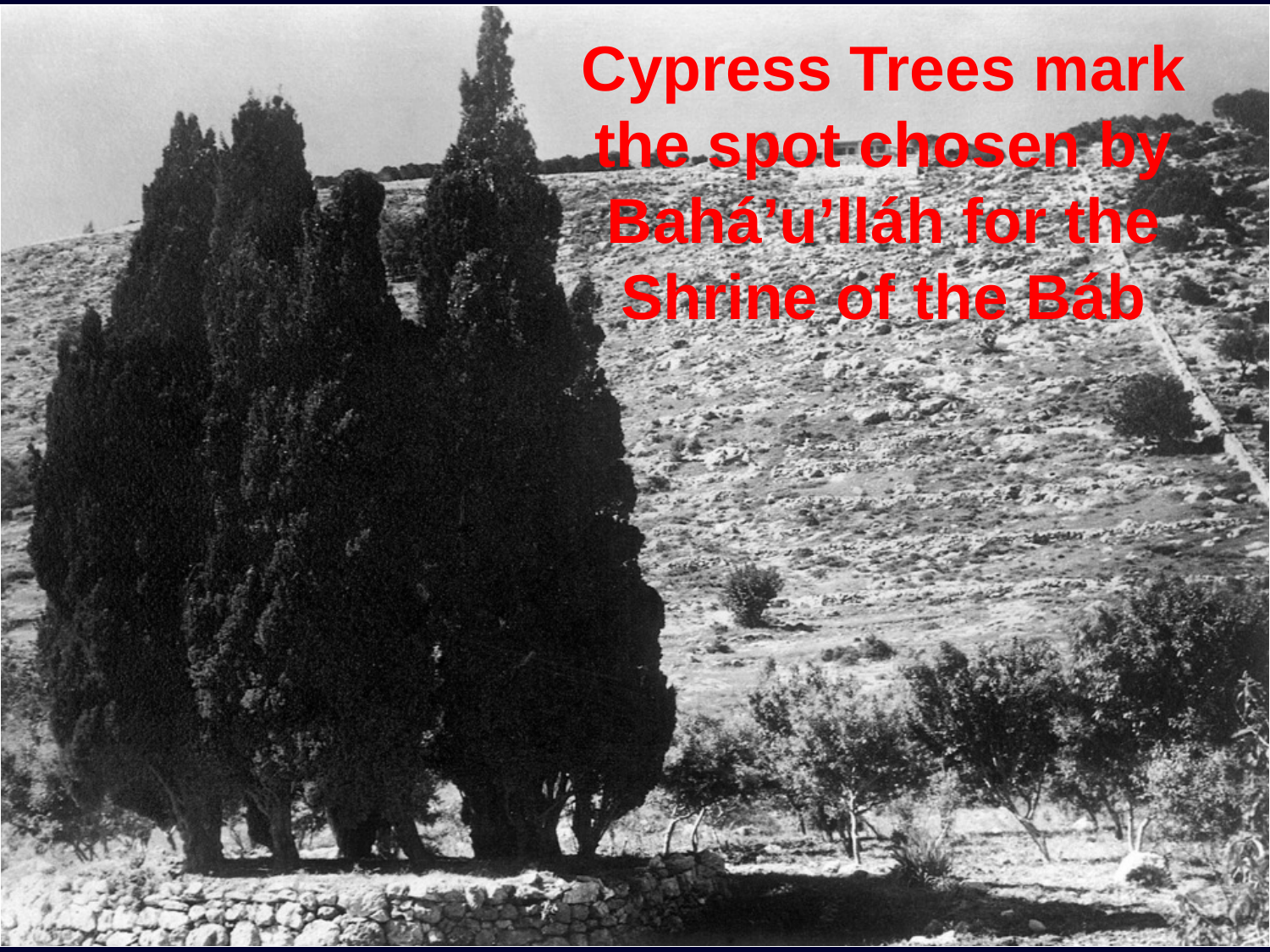

Cypress Trees mark the spot chosen by Bahá’u’lláh for the Shrine of the Báb
#